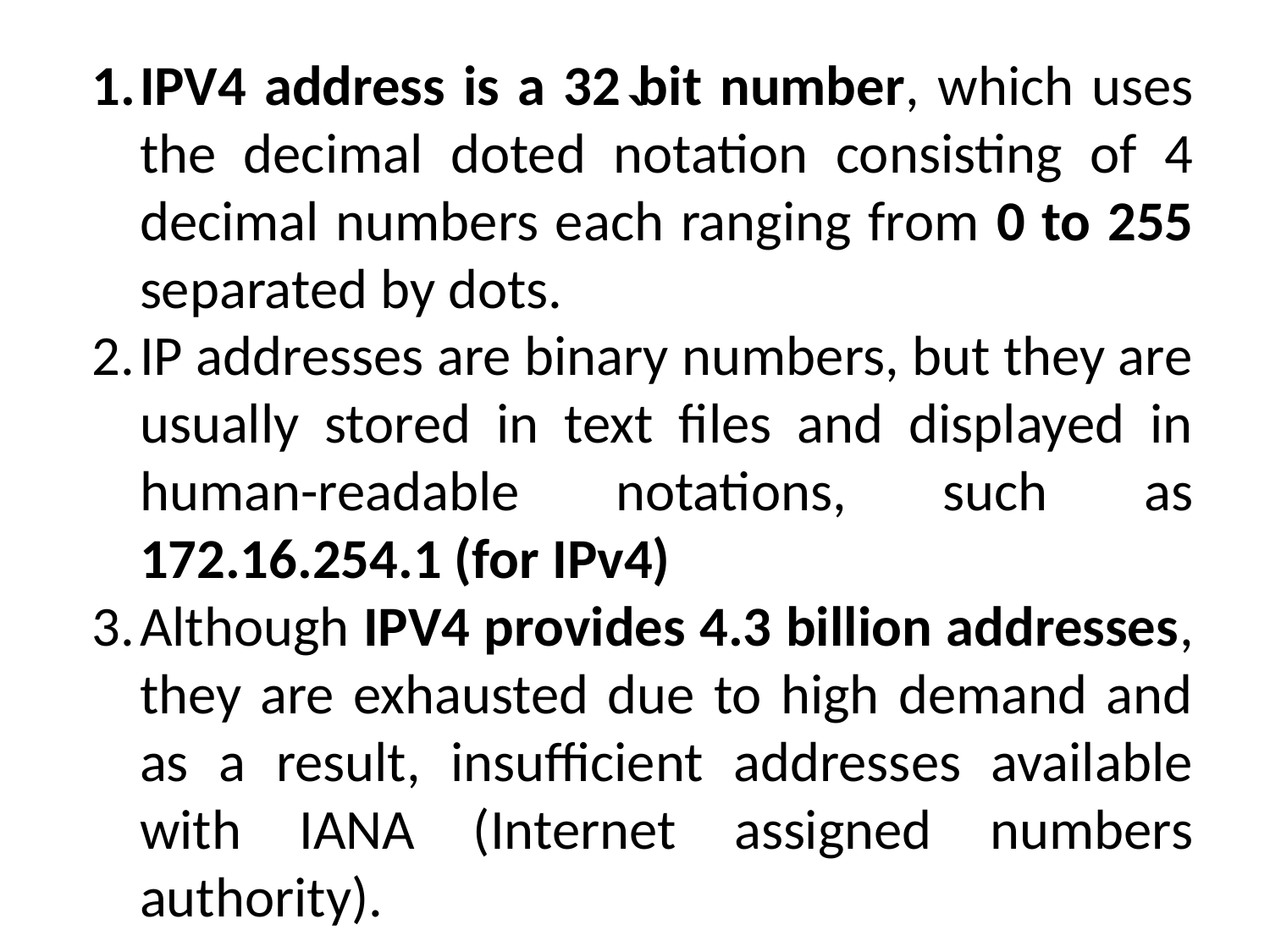

# `
IPV4 address is a 32 bit number, which uses the decimal doted notation consisting of 4 decimal numbers each ranging from 0 to 255 separated by dots.
IP addresses are binary numbers, but they are usually stored in text files and displayed in human-readable notations, such as 172.16.254.1 (for IPv4)
Although IPV4 provides 4.3 billion addresses, they are exhausted due to high demand and as a result, insufficient addresses available with IANA (Internet assigned numbers authority).